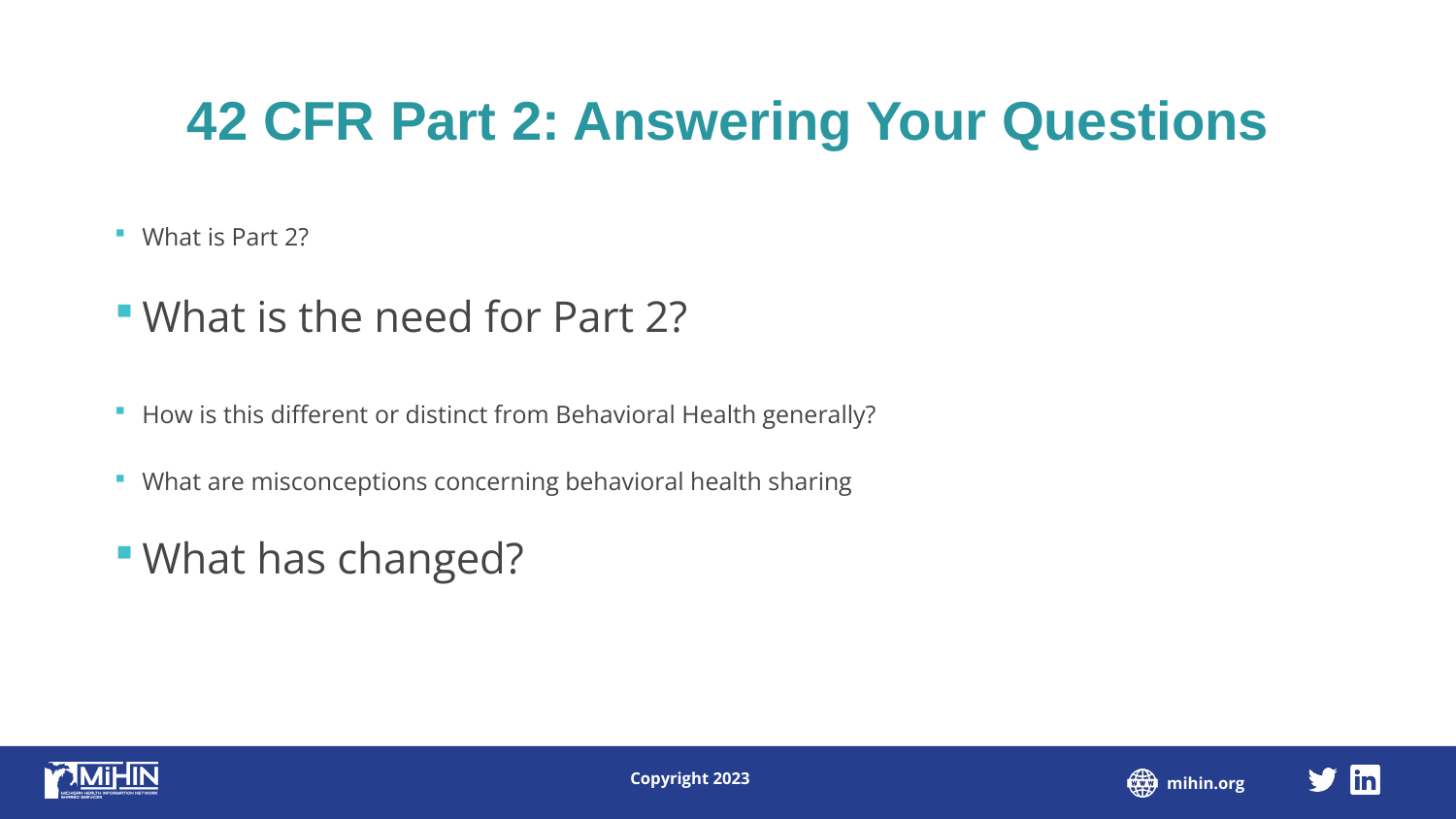

# 42 CFR Part 2: Answering Your Questions
What is Part 2?
What is the need for Part 2?
How is this different or distinct from Behavioral Health generally?
What are misconceptions concerning behavioral health sharing
What has changed?